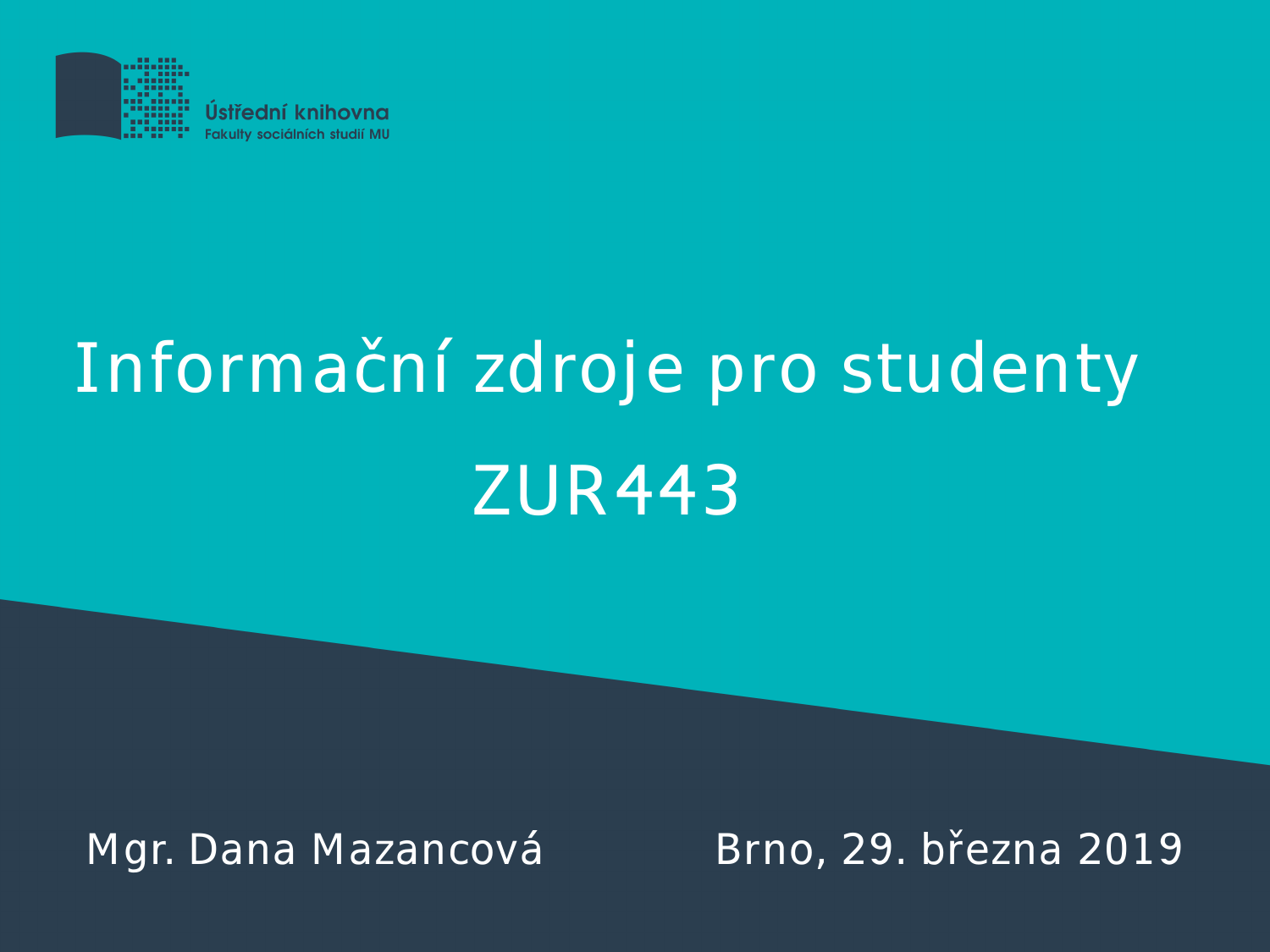

# Informační zdroje pro studenty ZUR443
Mgr. Dana Mazancová

Brno, 29. března 2019